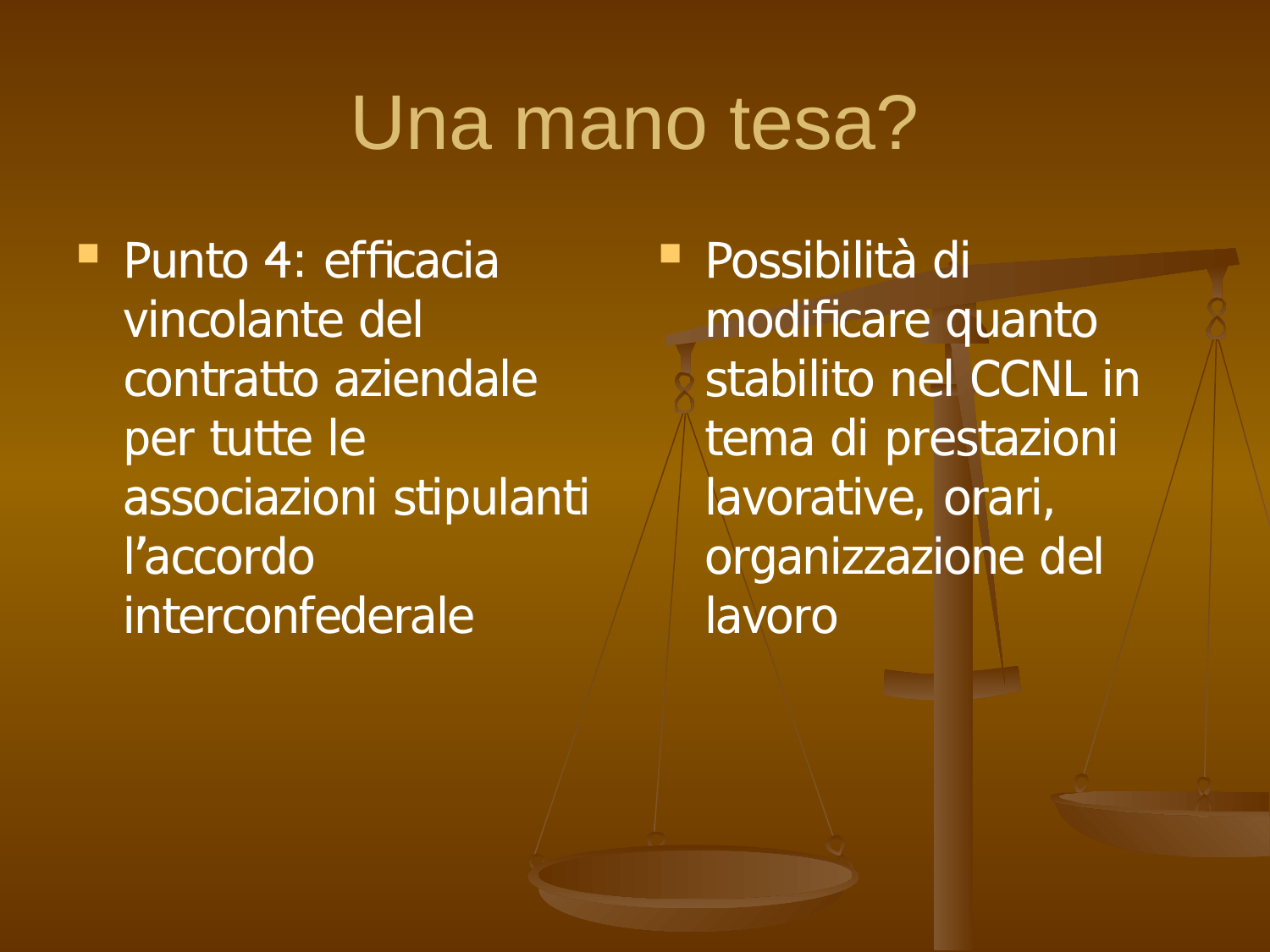

# Una mano tesa?
Punto 4: efficacia vincolante del contratto aziendale per tutte le associazioni stipulanti l’accordo interconfederale
Possibilità di modificare quanto stabilito nel CCNL in tema di prestazioni lavorative, orari, organizzazione del lavoro